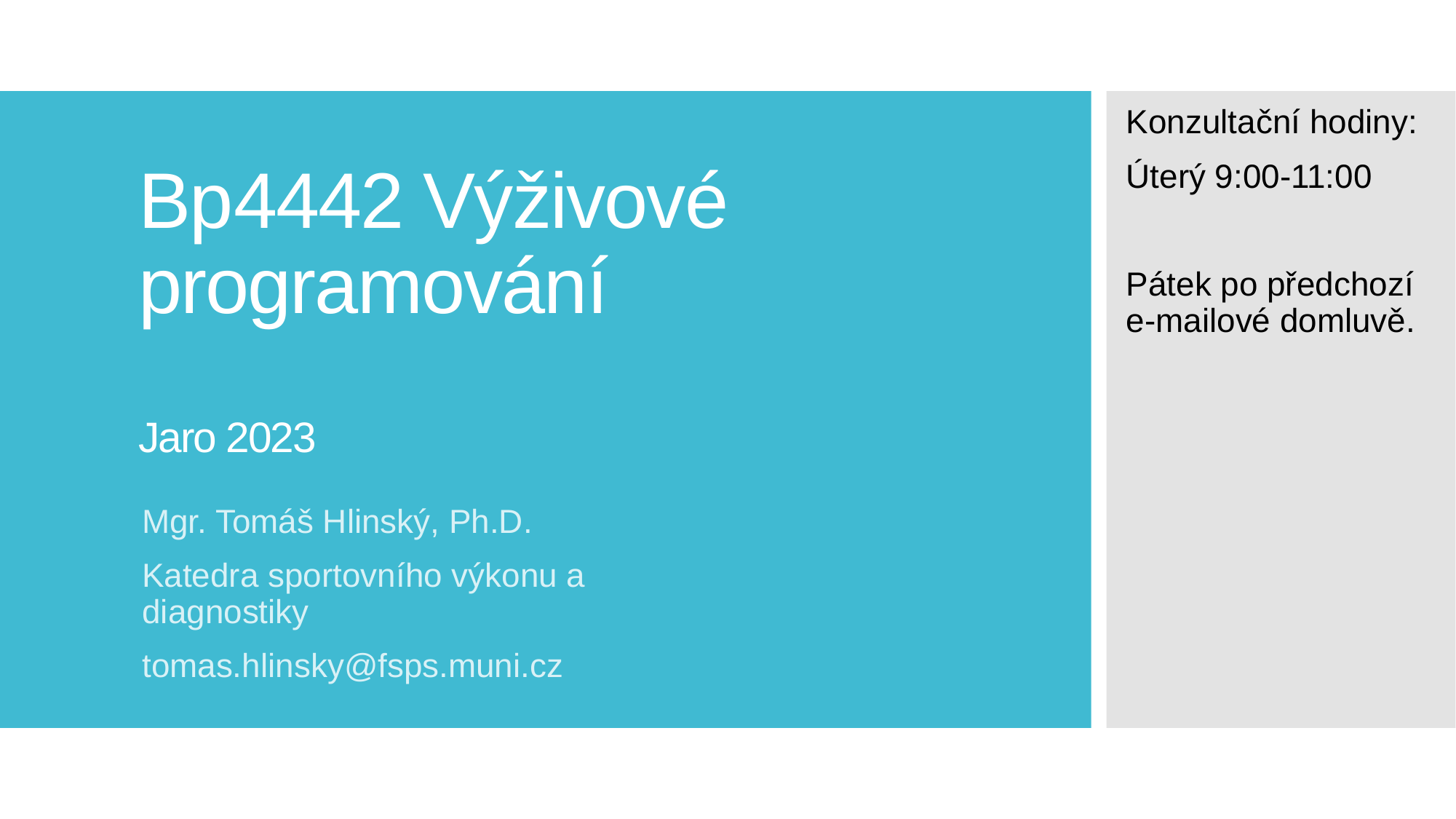

Konzultační hodiny:
Úterý 9:00-11:00

Pátek po předchozí e-mailové domluvě.
# Bp4442 Výživové programování Jaro 2023
Mgr. Tomáš Hlinský, Ph.D.
Katedra sportovního výkonu a diagnostiky
tomas.hlinsky@fsps.muni.cz